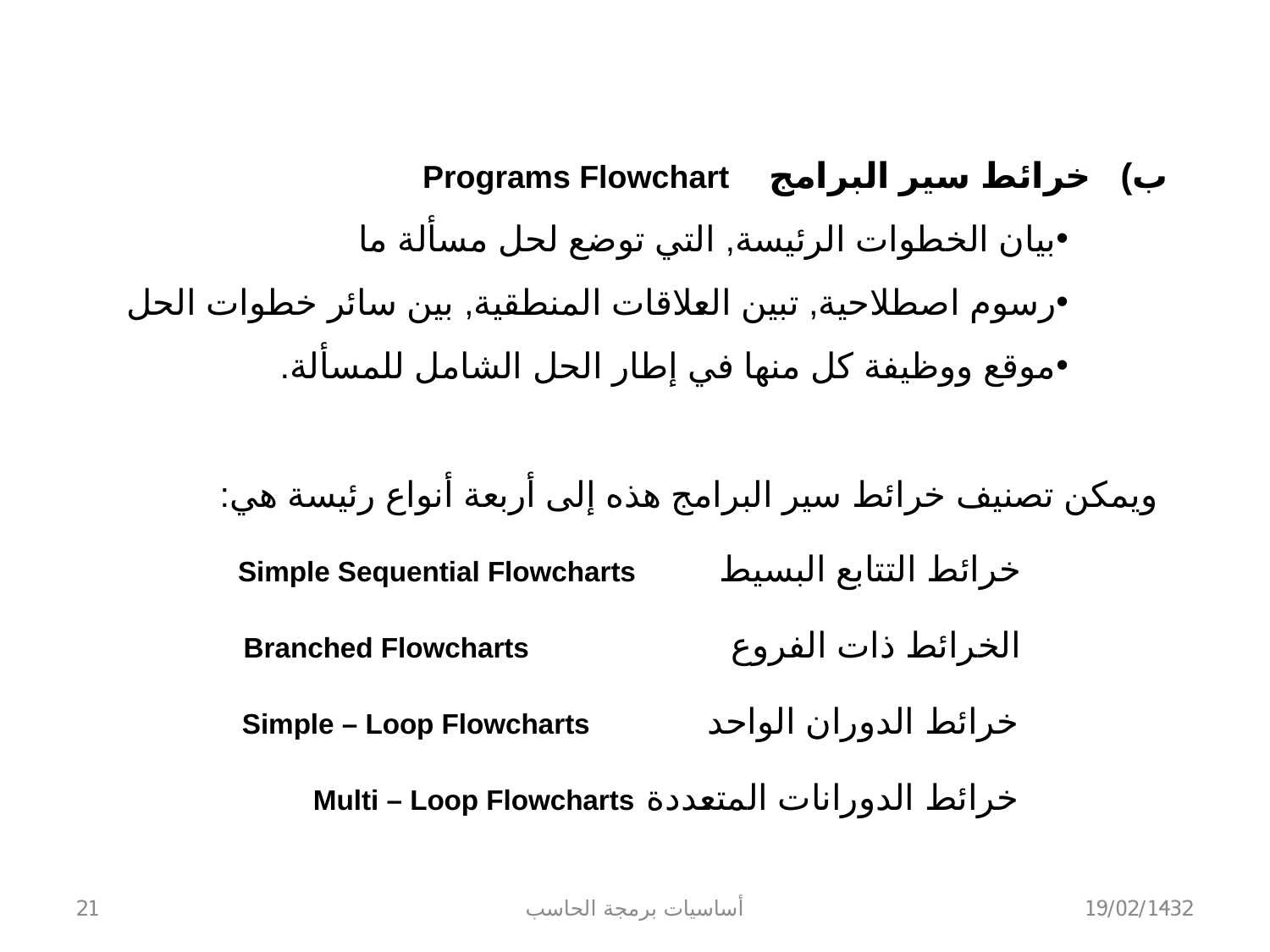

ب)   خرائط سير البرامج    Programs Flowchart
بيان الخطوات الرئيسة, التي توضع لحل مسألة ما
رسوم اصطلاحية, تبين العلاقات المنطقية, بين سائر خطوات الحل
موقع ووظيفة كل منها في إطار الحل الشامل للمسألة.
ويمكن تصنيف خرائط سير البرامج هذه إلى أربعة أنواع رئيسة هي:
 خرائط التتابع البسيط       Simple Sequential Flowcharts
 الخرائط ذات الفروع                 Branched Flowcharts
 خرائط الدوران الواحد            Simple – Loop Flowcharts
 خرائط الدورانات المتعددة Multi – Loop Flowcharts
21
أساسيات برمجة الحاسب
19/02/1432